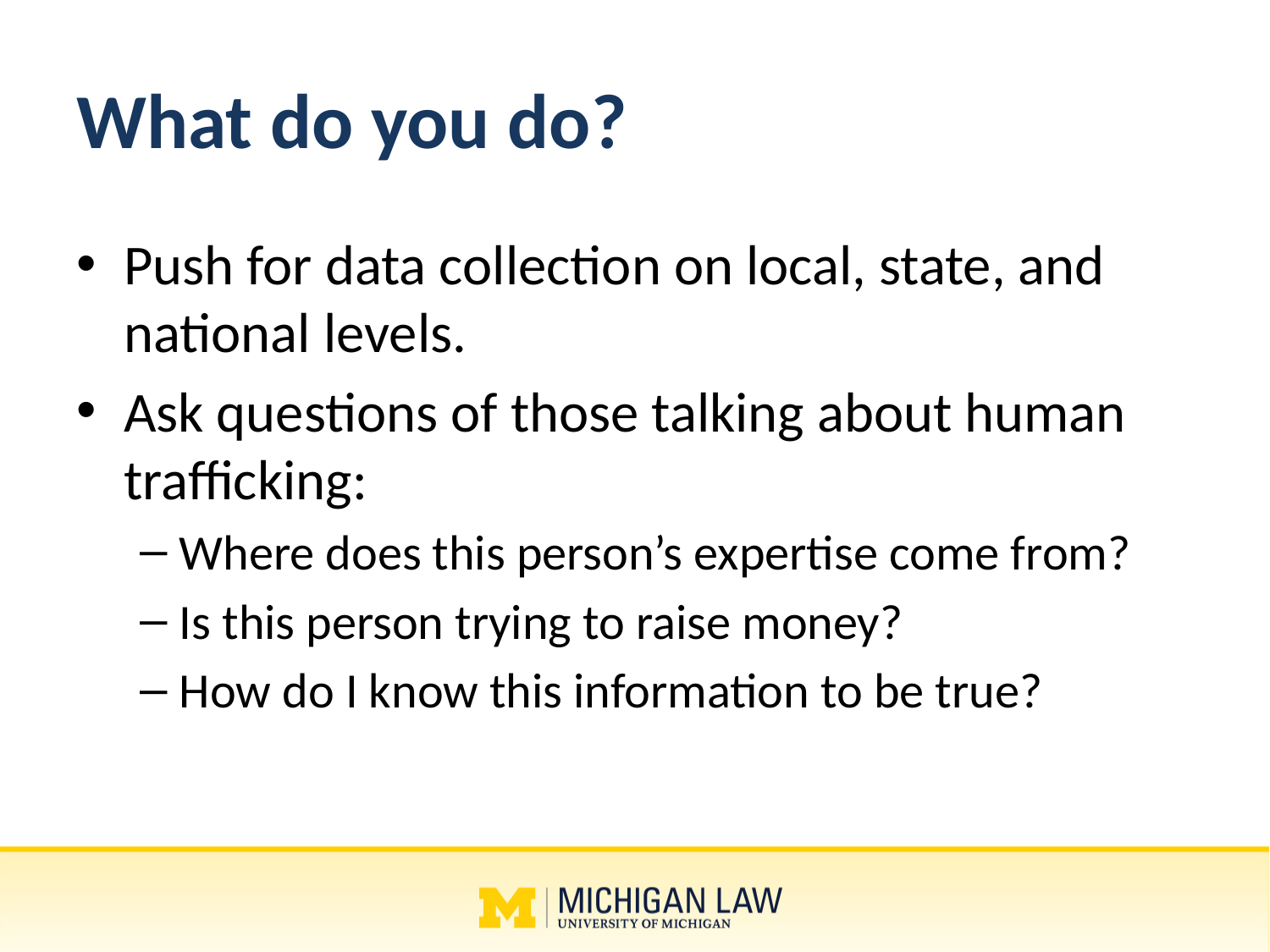

# What do you do?
Push for data collection on local, state, and national levels.
Ask questions of those talking about human trafficking:
Where does this person’s expertise come from?
Is this person trying to raise money?
How do I know this information to be true?